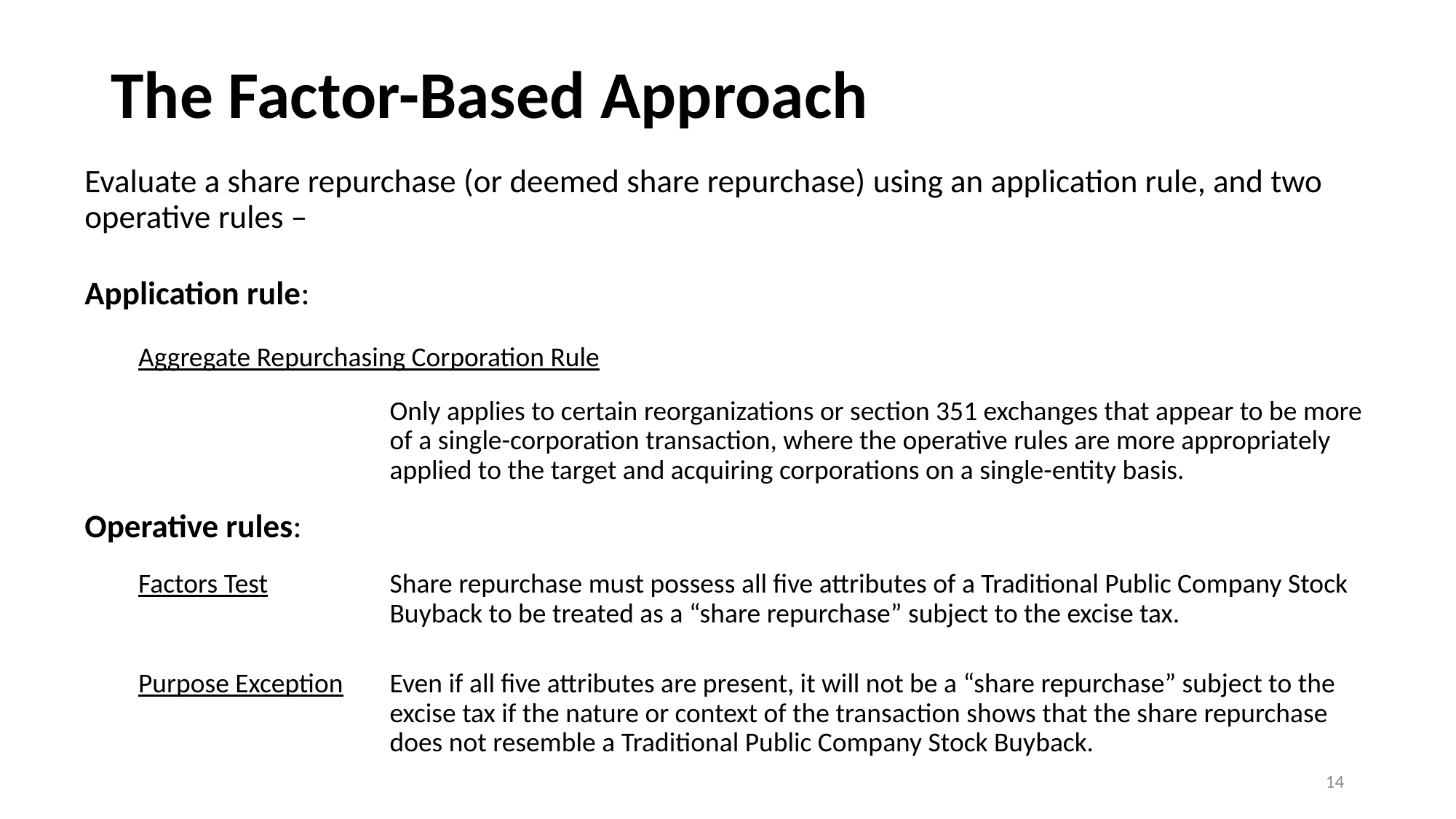

The Factor-Based Approach
Evaluate a share repurchase (or deemed share repurchase) using an application rule, and two operative rules –
Application rule:
Aggregate Repurchasing Corporation Rule
	Only applies to certain reorganizations or section 351 exchanges that appear to be more of a single-corporation transaction, where the operative rules are more appropriately applied to the target and acquiring corporations on a single-entity basis.
Operative rules:
Factors Test  	Share repurchase must possess all five attributes of a Traditional Public Company Stock Buyback to be treated as a “share repurchase” subject to the excise tax.
Purpose Exception  	Even if all five attributes are present, it will not be a “share repurchase” subject to the excise tax if the nature or context of the transaction shows that the share repurchase does not resemble a Traditional Public Company Stock Buyback.

14